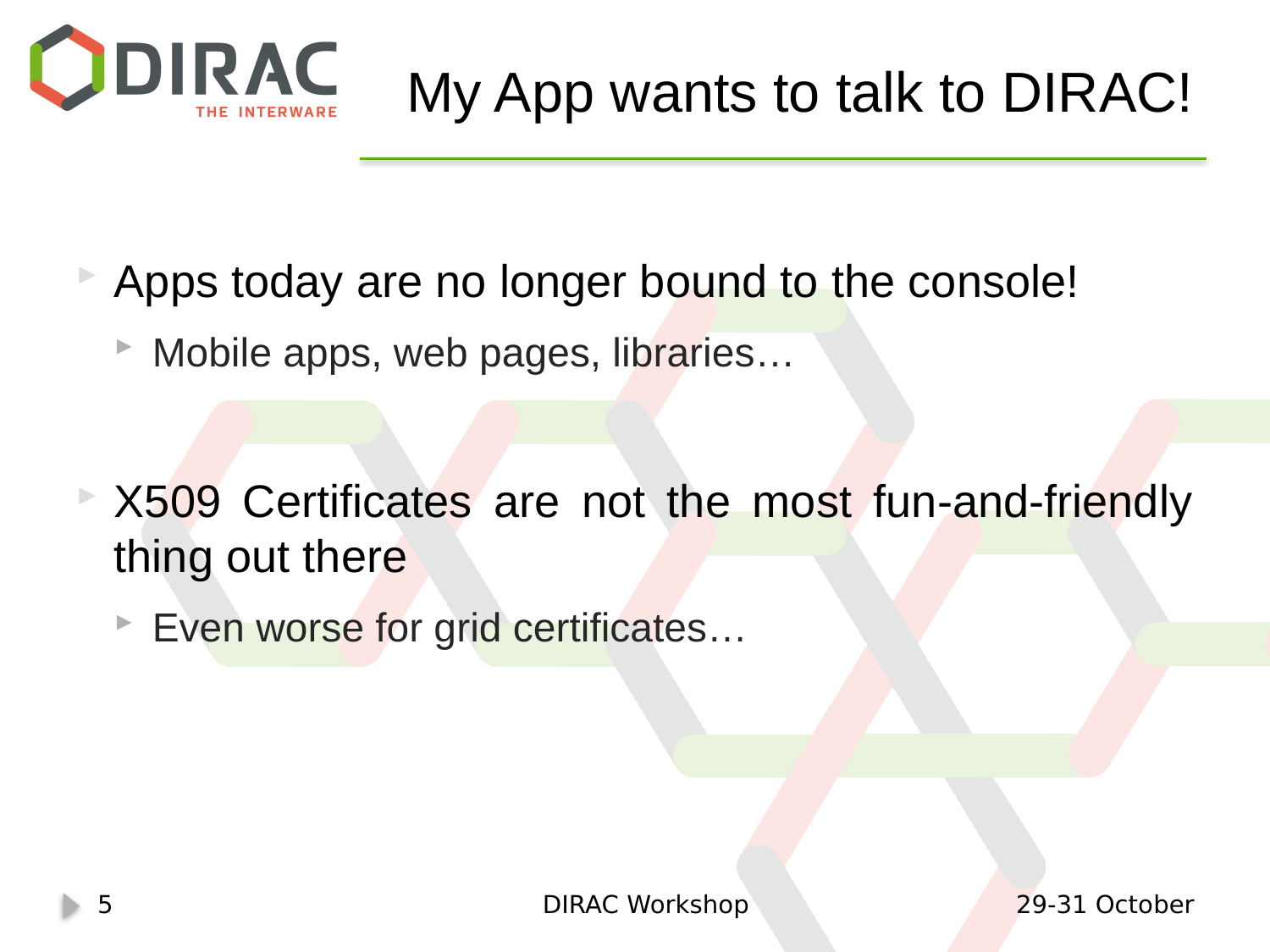

# My App wants to talk to DIRAC!

Apps today are no longer bound to the console!
Mobile apps, web pages, libraries…

X509 Certificates are not the most fun-and-friendly thing out there
Even worse for grid certificates…

5
DIRAC Workshop
29-31 October